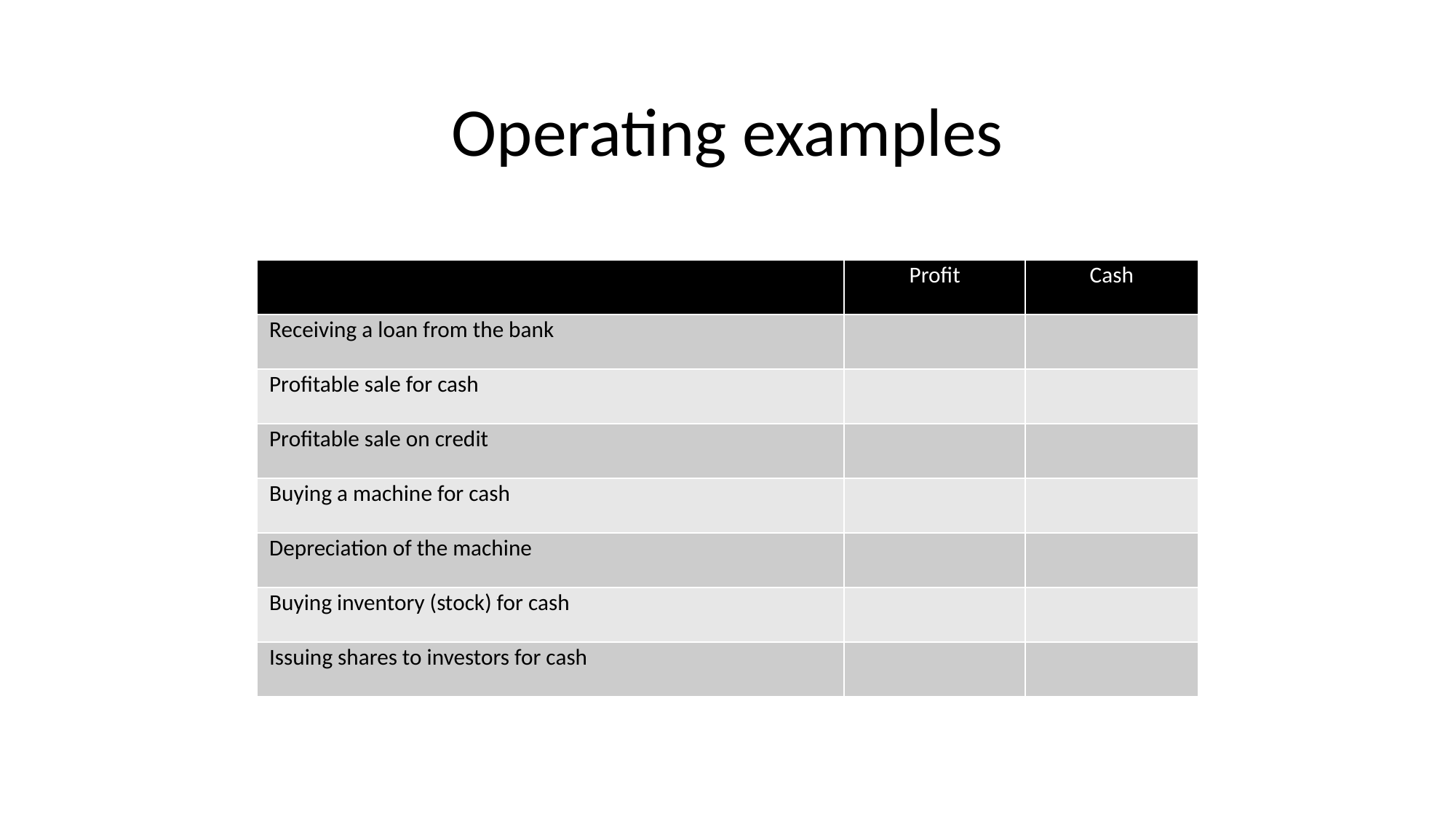

# Operating examples
|  | Profit | Cash |
| --- | --- | --- |
| Receiving a loan from the bank |  |  |
| Profitable sale for cash |  |  |
| Profitable sale on credit |  |  |
| Buying a machine for cash |  |  |
| Depreciation of the machine |  |  |
| Buying inventory (stock) for cash |  |  |
| Issuing shares to investors for cash |  |  |